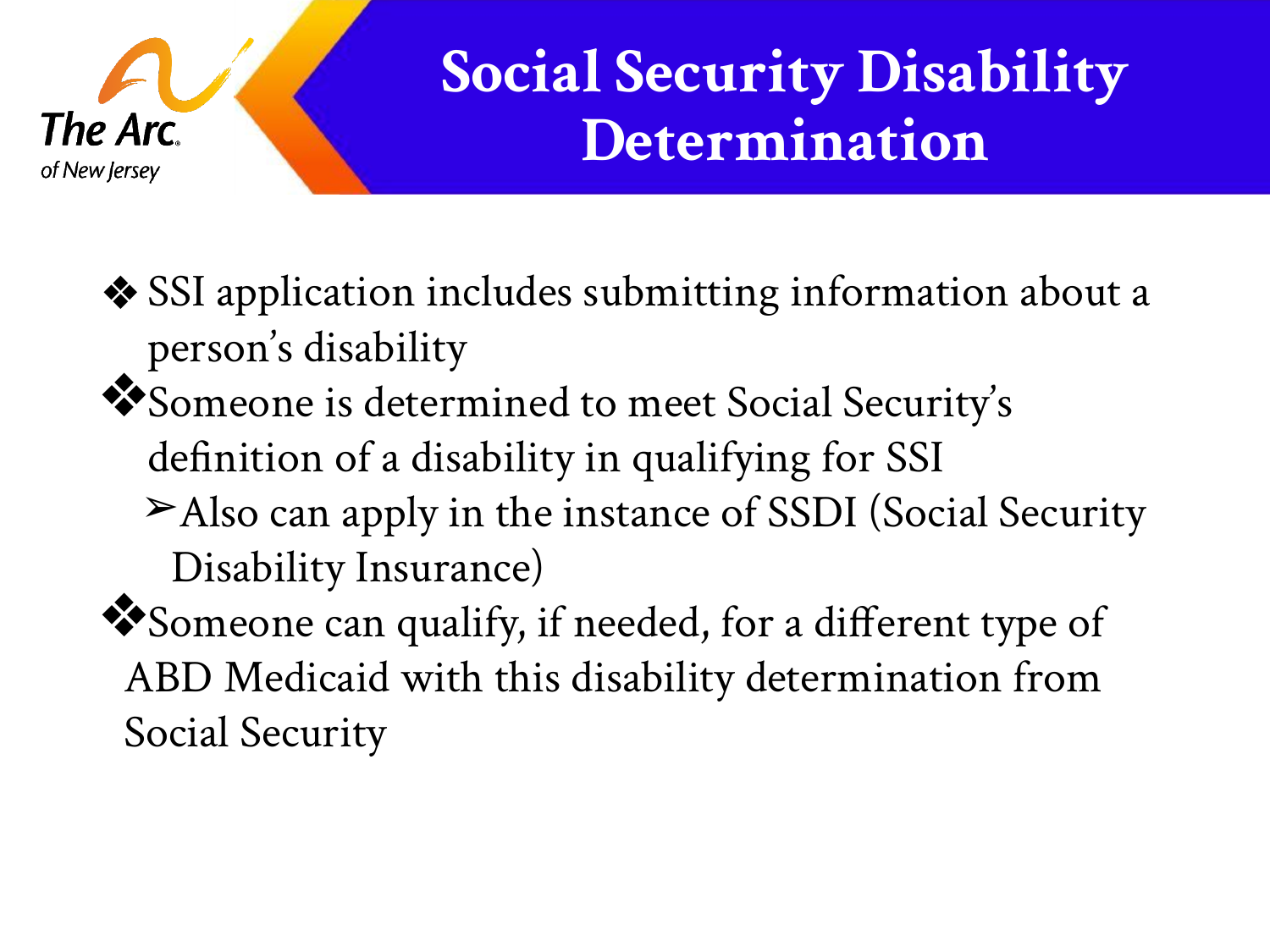

# Social Security Disability Determination
SSI application includes submitting information about a person’s disability
Someone is determined to meet Social Security’s definition of a disability in qualifying for SSI
Also can apply in the instance of SSDI (Social Security Disability Insurance)
Someone can qualify, if needed, for a different type of ABD Medicaid with this disability determination from Social Security